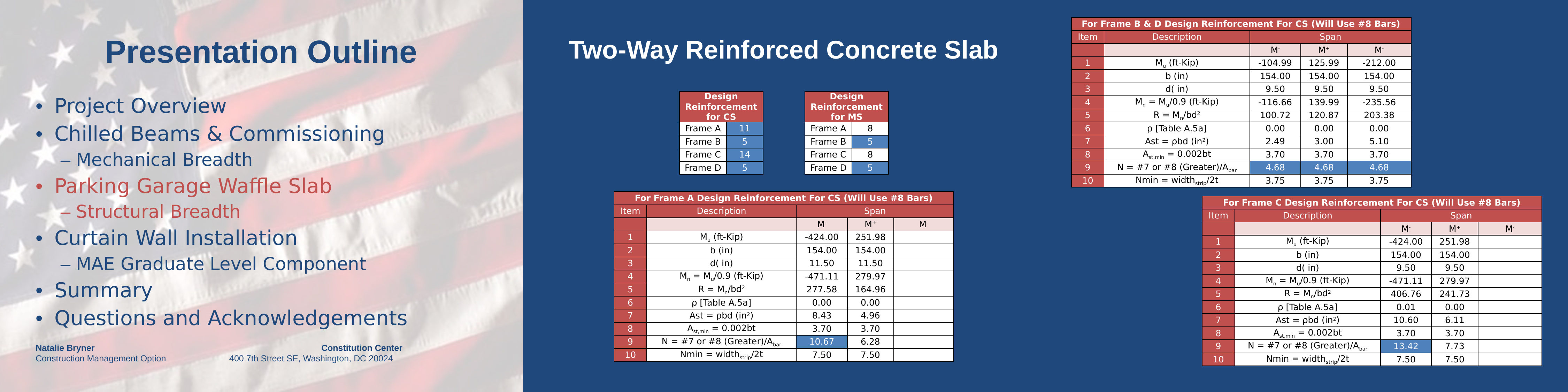

# Two-Way Reinforced Concrete Slab
| For Frame B & D Design Reinforcement For CS (Will Use #8 Bars) |  |  |  |  |
| --- | --- | --- | --- | --- |
| Item | Description | Span |  |  |
|  |  | M- | M+ | M- |
| 1 | Mu (ft-Kip) | -104.99 | 125.99 | -212.00 |
| 2 | b (in) | 154.00 | 154.00 | 154.00 |
| 3 | d( in) | 9.50 | 9.50 | 9.50 |
| 4 | Mn = Mu/0.9 (ft-Kip) | -116.66 | 139.99 | -235.56 |
| 5 | R = Mn/bd2 | 100.72 | 120.87 | 203.38 |
| 6 | ρ [Table A.5a] | 0.00 | 0.00 | 0.00 |
| 7 | Ast = ρbd (in2) | 2.49 | 3.00 | 5.10 |
| 8 | Ast,min = 0.002bt | 3.70 | 3.70 | 3.70 |
| 9 | N = #7 or #8 (Greater)/Abar | 4.68 | 4.68 | 4.68 |
| 10 | Nmin = widthstrip/2t | 3.75 | 3.75 | 3.75 |

| Design Reinforcement for CS |  |  | Design Reinforcement for MS |  |
| --- | --- | --- | --- | --- |
| Frame A | 11 |  | Frame A | 8 |
| Frame B | 5 |  | Frame B | 5 |
| Frame C | 14 |  | Frame C | 8 |
| Frame D | 5 |  | Frame D | 5 |
Project Overview
Chilled Beams & Commissioning
Mechanical Breadth
Parking Garage Waffle Slab
Structural Breadth
Curtain Wall Installation
MAE Graduate Level Component
Summary
Questions and Acknowledgements
| For Frame A Design Reinforcement For CS (Will Use #8 Bars) |  |  |  |  |
| --- | --- | --- | --- | --- |
| Item | Description | Span |  |  |
|  |  | M- | M+ | M- |
| 1 | Mu (ft-Kip) | -424.00 | 251.98 |  |
| 2 | b (in) | 154.00 | 154.00 |  |
| 3 | d( in) | 11.50 | 11.50 |  |
| 4 | Mn = Mu/0.9 (ft-Kip) | -471.11 | 279.97 |  |
| 5 | R = Mn/bd2 | 277.58 | 164.96 |  |
| 6 | ρ [Table A.5a] | 0.00 | 0.00 |  |
| 7 | Ast = ρbd (in2) | 8.43 | 4.96 |  |
| 8 | Ast,min = 0.002bt | 3.70 | 3.70 |  |
| 9 | N = #7 or #8 (Greater)/Abar | 10.67 | 6.28 |  |
| 10 | Nmin = widthstrip/2t | 7.50 | 7.50 |  |
| For Frame C Design Reinforcement For CS (Will Use #8 Bars) |  |  |  |  |
| --- | --- | --- | --- | --- |
| Item | Description | Span |  |  |
|  |  | M- | M+ | M- |
| 1 | Mu (ft-Kip) | -424.00 | 251.98 |  |
| 2 | b (in) | 154.00 | 154.00 |  |
| 3 | d( in) | 9.50 | 9.50 |  |
| 4 | Mn = Mu/0.9 (ft-Kip) | -471.11 | 279.97 |  |
| 5 | R = Mn/bd2 | 406.76 | 241.73 |  |
| 6 | ρ [Table A.5a] | 0.01 | 0.00 |  |
| 7 | Ast = ρbd (in2) | 10.60 | 6.11 |  |
| 8 | Ast,min = 0.002bt | 3.70 | 3.70 |  |
| 9 | N = #7 or #8 (Greater)/Abar | 13.42 | 7.73 |  |
| 10 | Nmin = widthstrip/2t | 7.50 | 7.50 |  |